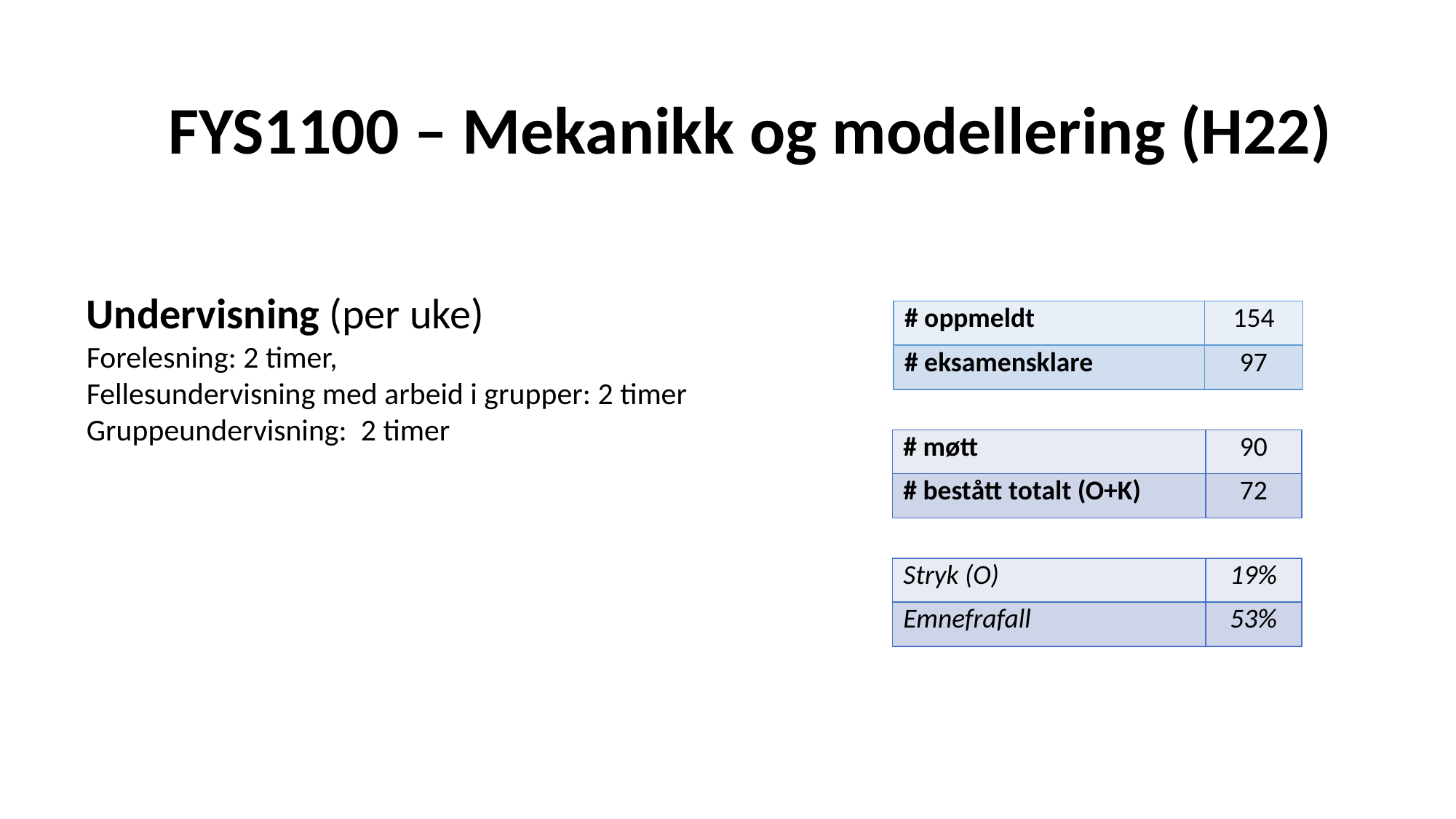

FYS1100 – Mekanikk og modellering (H22)
Undervisning (per uke)
Forelesning: 2 timer,
Fellesundervisning med arbeid i grupper: 2 timer
Gruppeundervisning:  2 timer
| # oppmeldt | 154 |
| --- | --- |
| # eksamensklare | 97 |
| # møtt | 90 |
| --- | --- |
| # bestått totalt (O+K) | 72 |
| Stryk (O) | 19% |
| --- | --- |
| Emnefrafall | 53% |